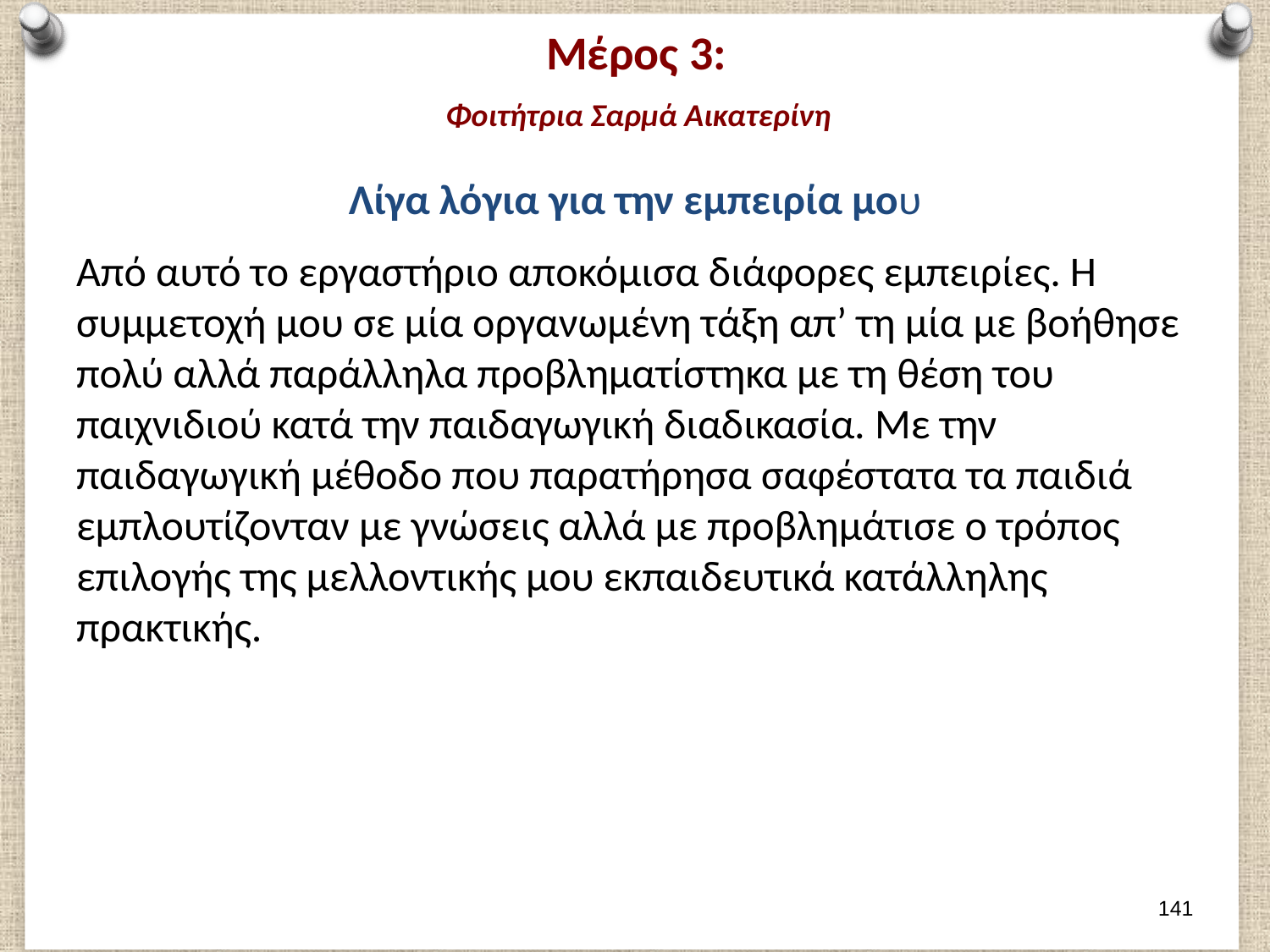

# Μέρος 3: Φοιτήτρια Σαρμά Αικατερίνη
Λίγα λόγια για την εμπειρία μου
Από αυτό το εργαστήριο αποκόμισα διάφορες εμπειρίες. Η συμμετοχή μου σε μία οργανωμένη τάξη απ’ τη μία με βοήθησε πολύ αλλά παράλληλα προβληματίστηκα με τη θέση του παιχνιδιού κατά την παιδαγωγική διαδικασία. Με την παιδαγωγική μέθοδο που παρατήρησα σαφέστατα τα παιδιά εμπλουτίζονταν με γνώσεις αλλά με προβλημάτισε ο τρόπος επιλογής της μελλοντικής μου εκπαιδευτικά κατάλληλης πρακτικής.
141